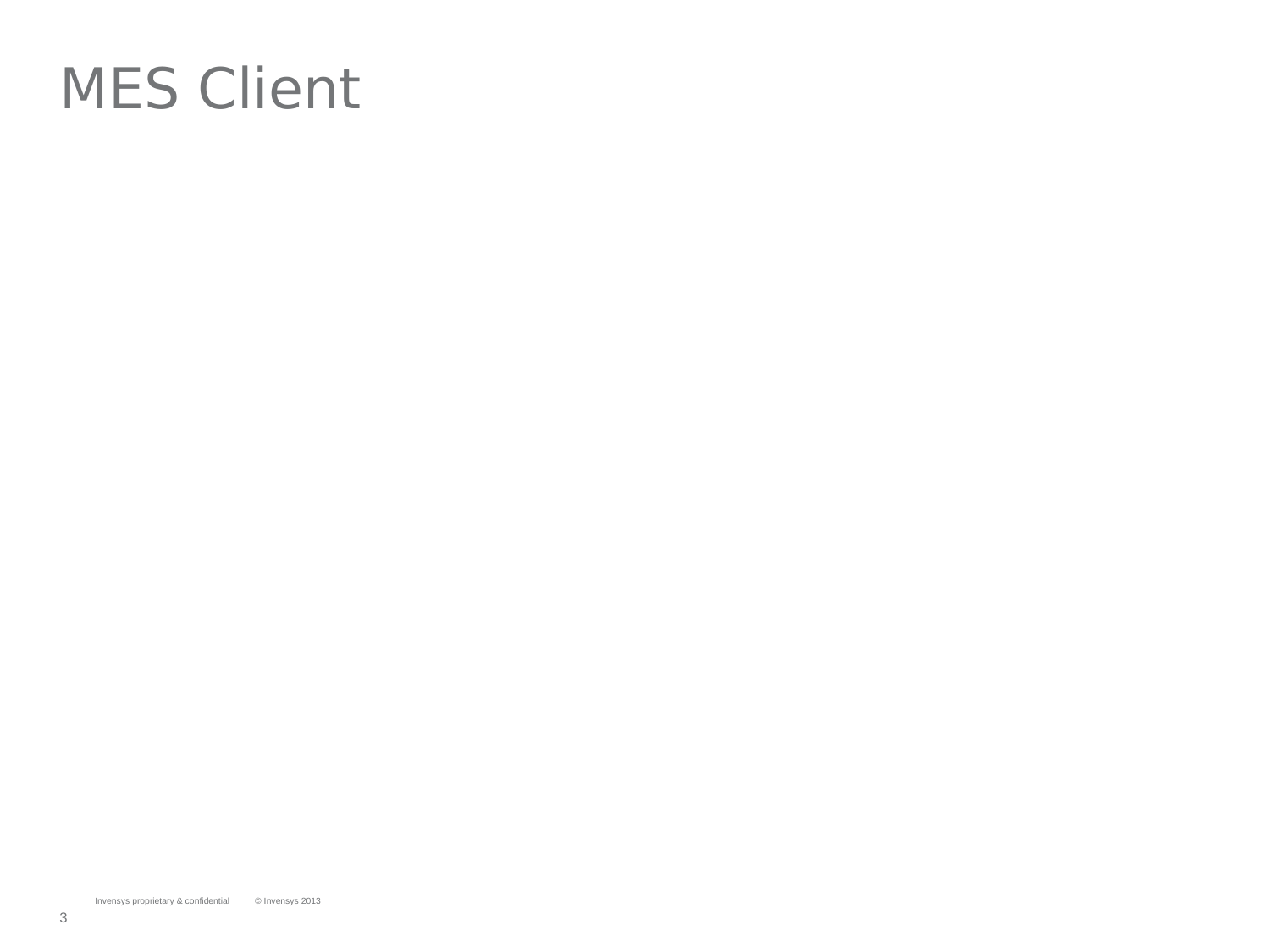

# MES Client
Invensys proprietary & confidential
© Invensys 2013